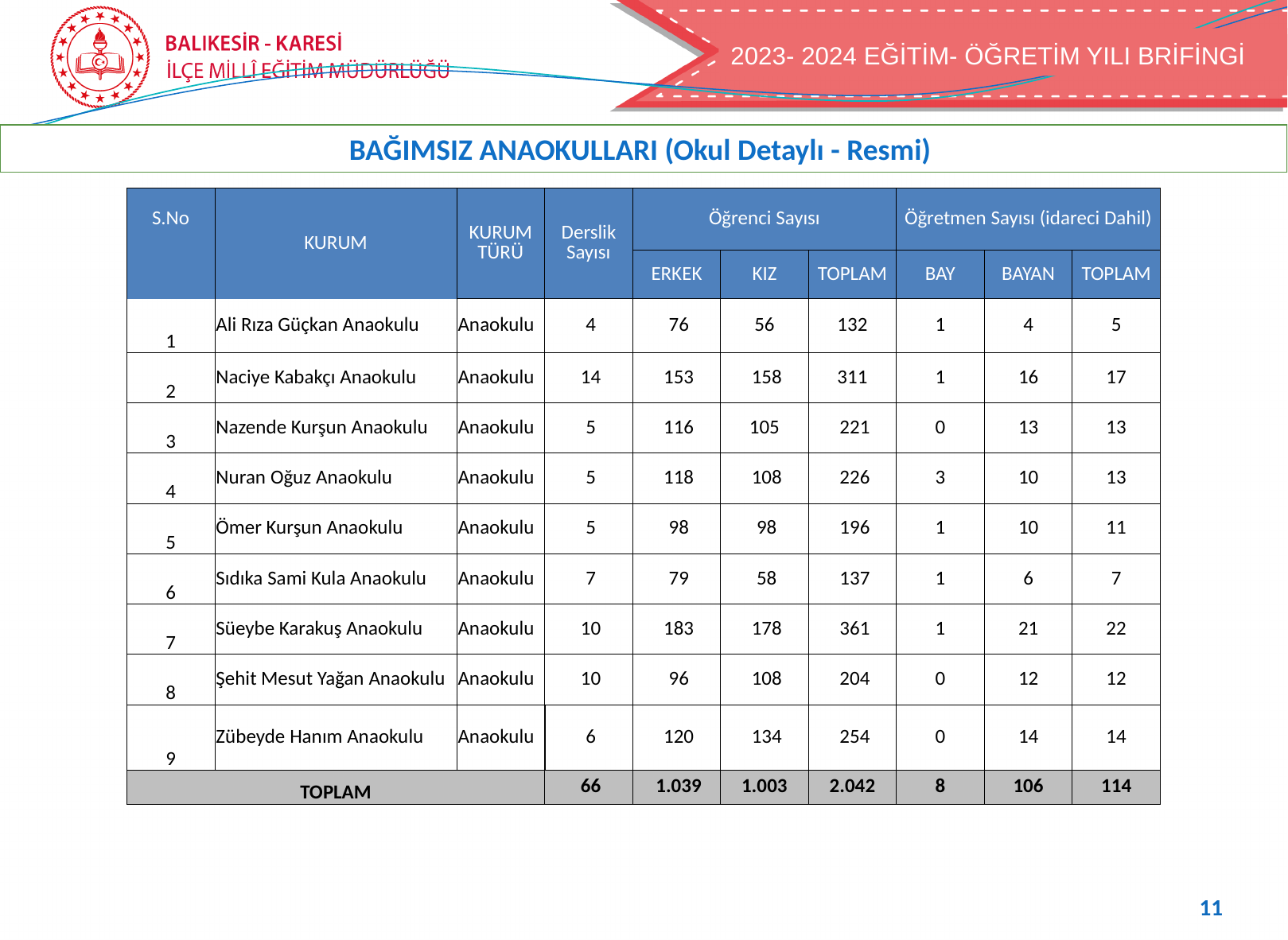

2022- 2023 EĞİTİM- ÖĞRETİM YILI BRİFİNGİ
2023- 2024 EĞİTİM- ÖĞRETİM YILI BRİFİNGİ
BAĞIMSIZ ANAOKULLARI (Okul Detaylı - Resmi)
| S.No | KURUM | KURUM TÜRÜ | Derslik Sayısı | Öğrenci Sayısı |  |  | Öğretmen Sayısı (idareci Dahil) |  |  |
| --- | --- | --- | --- | --- | --- | --- | --- | --- | --- |
|  |  |  |  | ERKEK | KIZ | TOPLAM | BAY | BAYAN | TOPLAM |
| 1 | Ali Rıza Güçkan Anaokulu | Anaokulu | 4 | 76 | 56 | 132 | 1 | 4 | 5 |
| 2 | Naciye Kabakçı Anaokulu | Anaokulu | 14 | 153 | 158 | 311 | 1 | 16 | 17 |
| 3 | Nazende Kurşun Anaokulu | Anaokulu | 5 | 116 | 105 | 221 | 0 | 13 | 13 |
| 4 | Nuran Oğuz Anaokulu | Anaokulu | 5 | 118 | 108 | 226 | 3 | 10 | 13 |
| 5 | Ömer Kurşun Anaokulu | Anaokulu | 5 | 98 | 98 | 196 | 1 | 10 | 11 |
| 6 | Sıdıka Sami Kula Anaokulu | Anaokulu | 7 | 79 | 58 | 137 | 1 | 6 | 7 |
| 7 | Süeybe Karakuş Anaokulu | Anaokulu | 10 | 183 | 178 | 361 | 1 | 21 | 22 |
| 8 | Şehit Mesut Yağan Anaokulu | Anaokulu | 10 | 96 | 108 | 204 | 0 | 12 | 12 |
| 9 | Zübeyde Hanım Anaokulu | Anaokulu | 6 | 120 | 134 | 254 | 0 | 14 | 14 |
| TOPLAM |  |  | 66 | 1.039 | 1.003 | 2.042 | 8 | 106 | 114 |
11